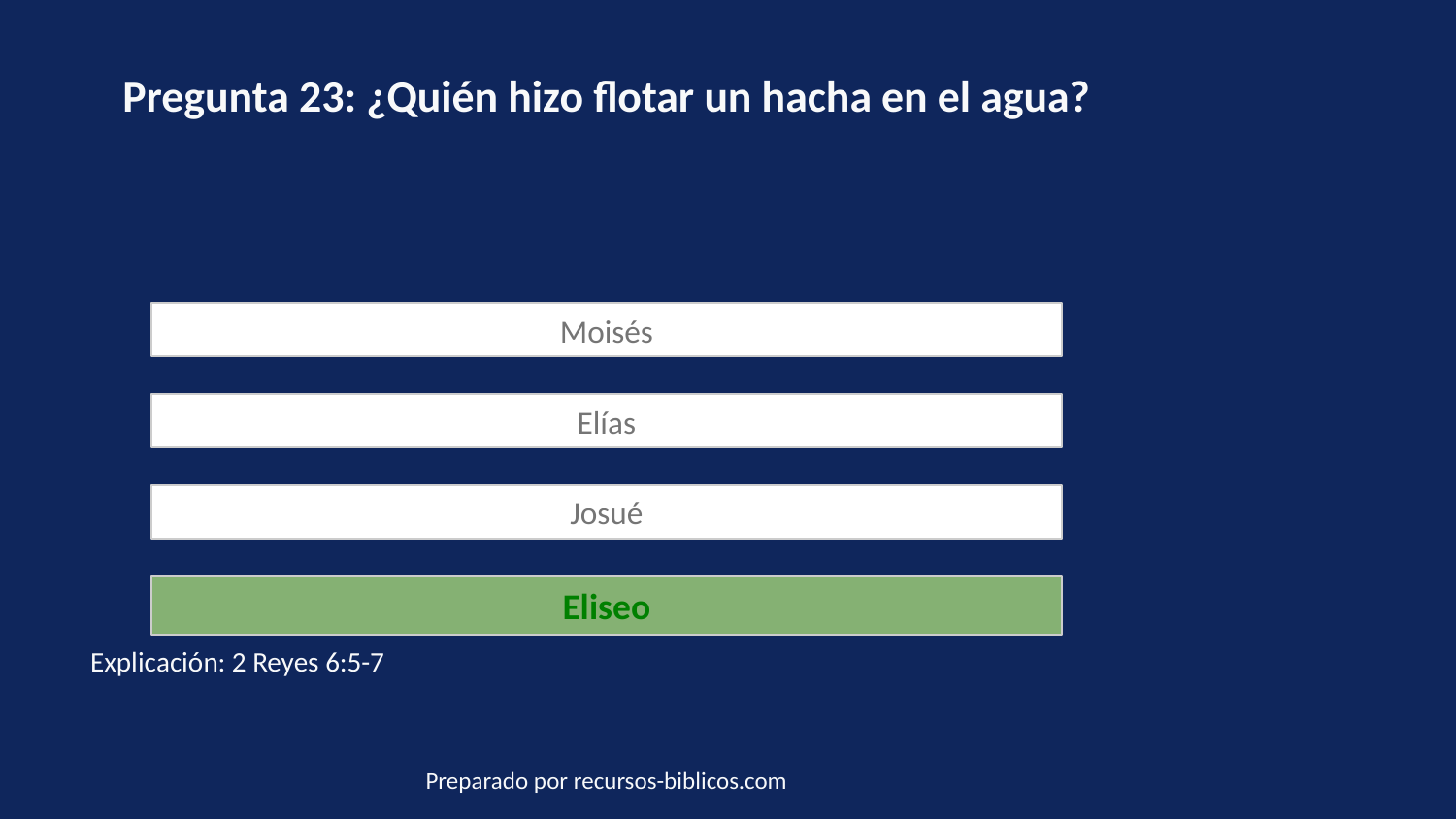

Pregunta 23: ¿Quién hizo flotar un hacha en el agua?
Moisés
Elías
Josué
Eliseo
Explicación: 2 Reyes 6:5-7
Preparado por recursos-biblicos.com